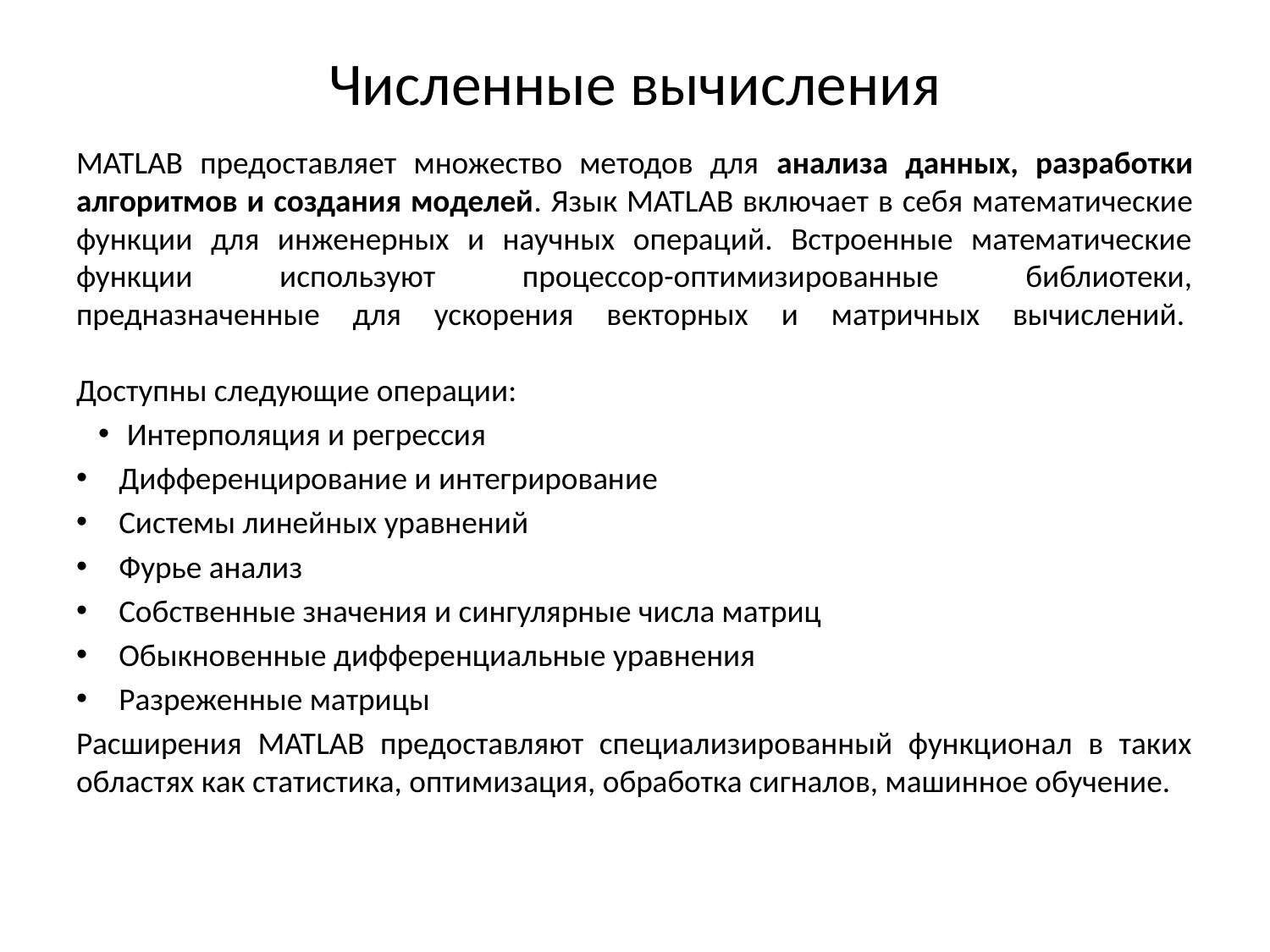

# Численные вычисления
MATLAB предоставляет множество методов для анализа данных, разработки алгоритмов и создания моделей. Язык MATLAB включает в себя математические функции для инженерных и научных операций. Встроенные математические функции используют процессор-оптимизированные библиотеки, предназначенные для ускорения векторных и матричных вычислений. 
Доступны следующие операции:
Интерполяция и регрессия
Дифференцирование и интегрирование
Системы линейных уравнений
Фурье анализ
Собственные значения и сингулярные числа матриц
Обыкновенные дифференциальные уравнения
Разреженные матрицы
Расширения MATLAB предоставляют специализированный функционал в таких областях как статистика, оптимизация, обработка сигналов, машинное обучение.